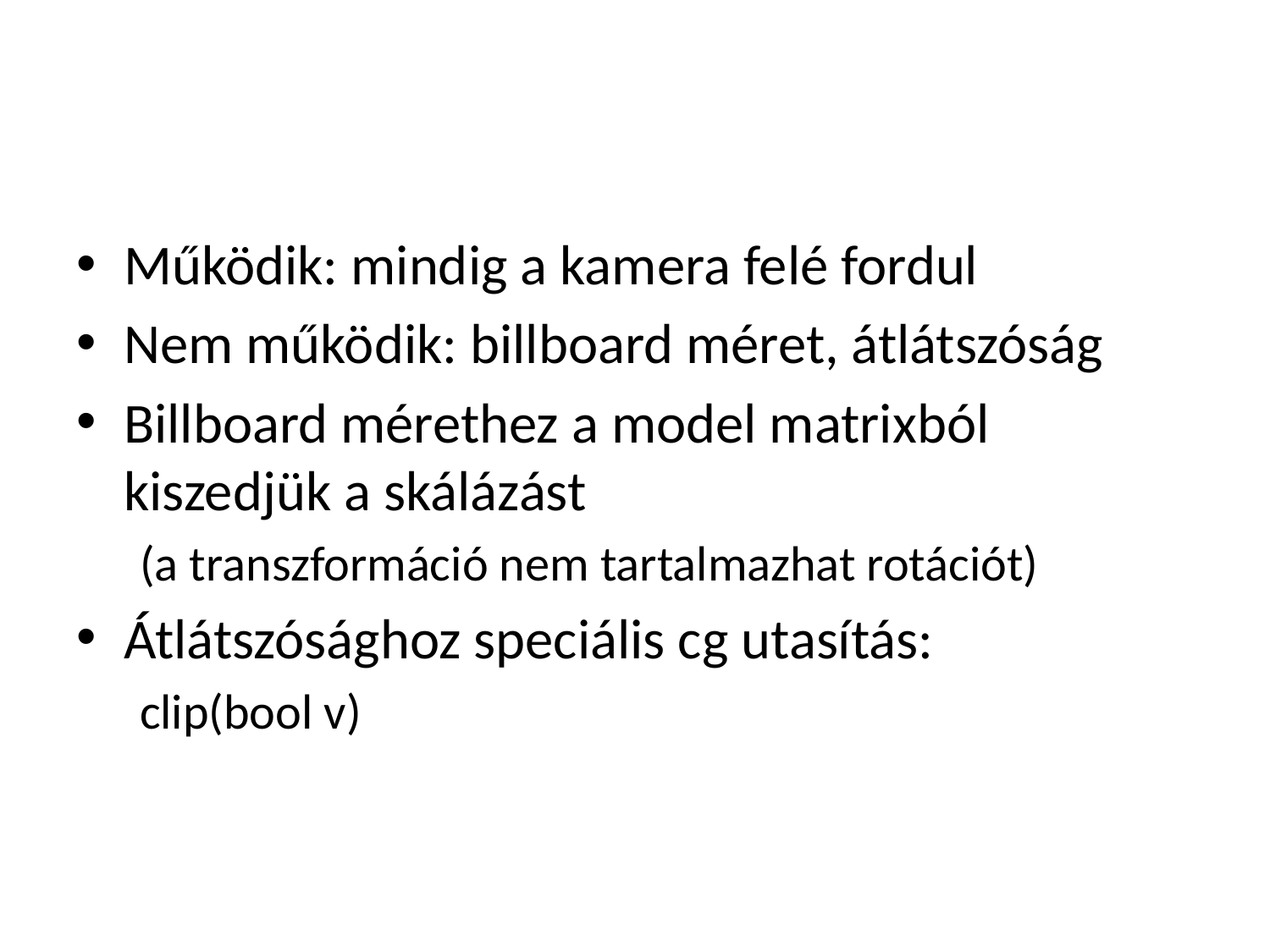

#
Működik: mindig a kamera felé fordul
Nem működik: billboard méret, átlátszóság
Billboard mérethez a model matrixból kiszedjük a skálázást
(a transzformáció nem tartalmazhat rotációt)
Átlátszósághoz speciális cg utasítás:
clip(bool v)